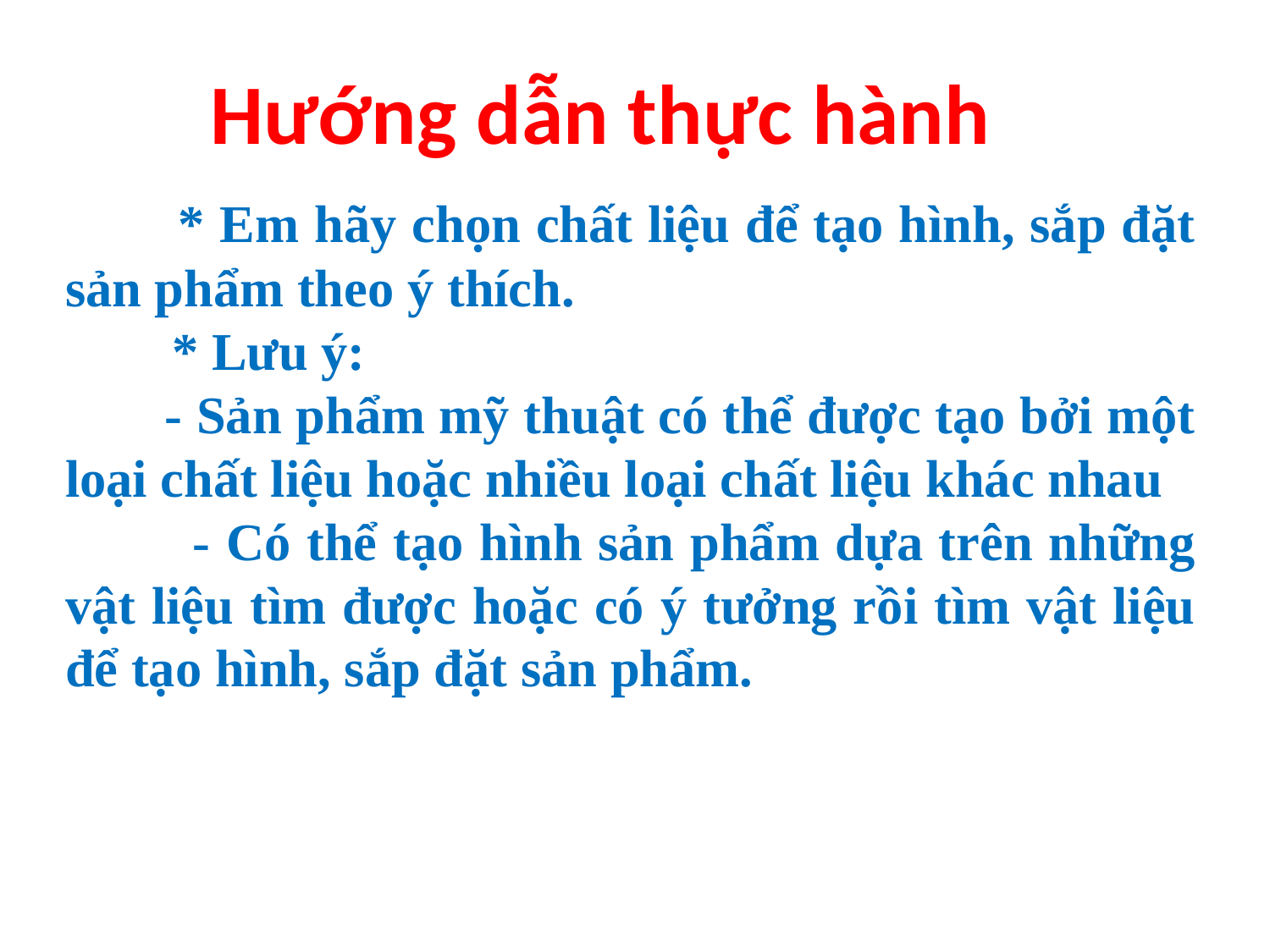

Hướng dẫn thực hành
       * Em hãy chọn chất liệu để tạo hình, sắp đặt sản phẩm theo ý thích.
        * Lưu ý:
       - Sản phẩm mỹ thuật có thể được tạo bởi một loại chất liệu hoặc nhiều loại chất liệu khác nhau
        - Có thể tạo hình sản phẩm dựa trên những vật liệu tìm được hoặc có ý tưởng rồi tìm vật liệu để tạo hình, sắp đặt sản phẩm.